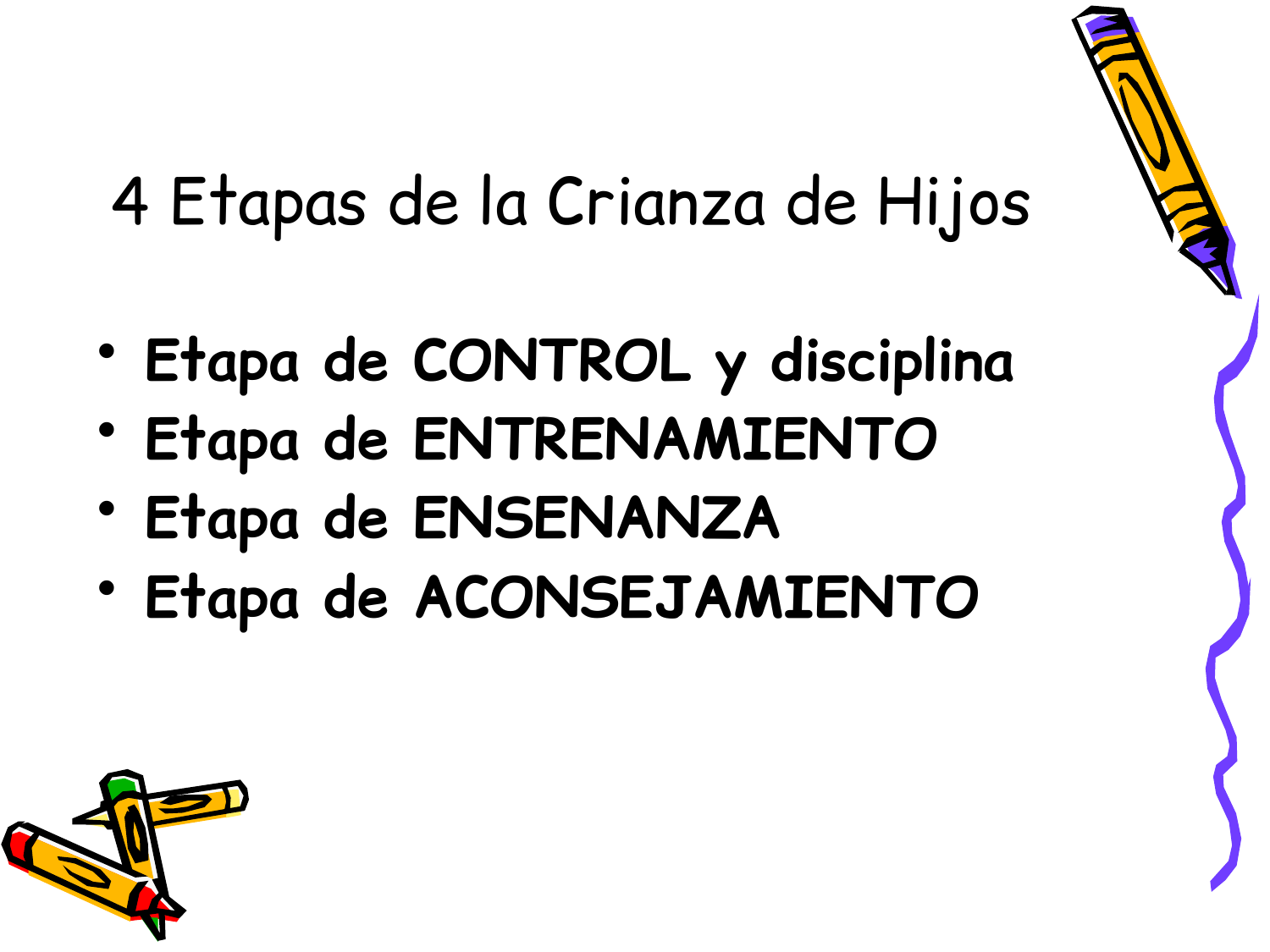

# 4 Etapas de la Crianza de Hijos
Etapa de CONTROL y disciplina
Etapa de ENTRENAMIENTO
Etapa de ENSENANZA
Etapa de ACONSEJAMIENTO